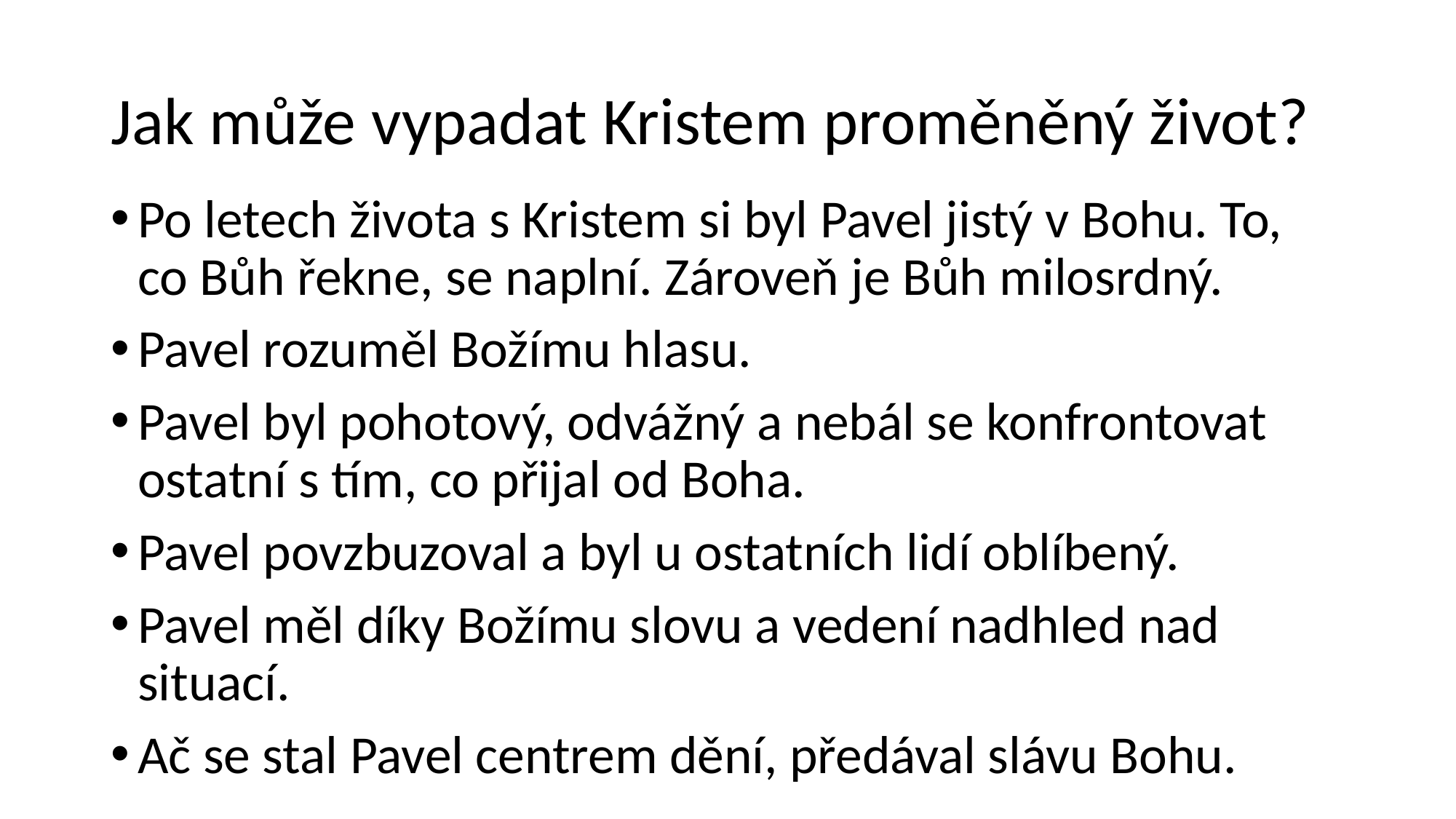

# Jak může vypadat Kristem proměněný život?
Po letech života s Kristem si byl Pavel jistý v Bohu. To, co Bůh řekne, se naplní. Zároveň je Bůh milosrdný.
Pavel rozuměl Božímu hlasu.
Pavel byl pohotový, odvážný a nebál se konfrontovat ostatní s tím, co přijal od Boha.
Pavel povzbuzoval a byl u ostatních lidí oblíbený.
Pavel měl díky Božímu slovu a vedení nadhled nad situací.
Ač se stal Pavel centrem dění, předával slávu Bohu.